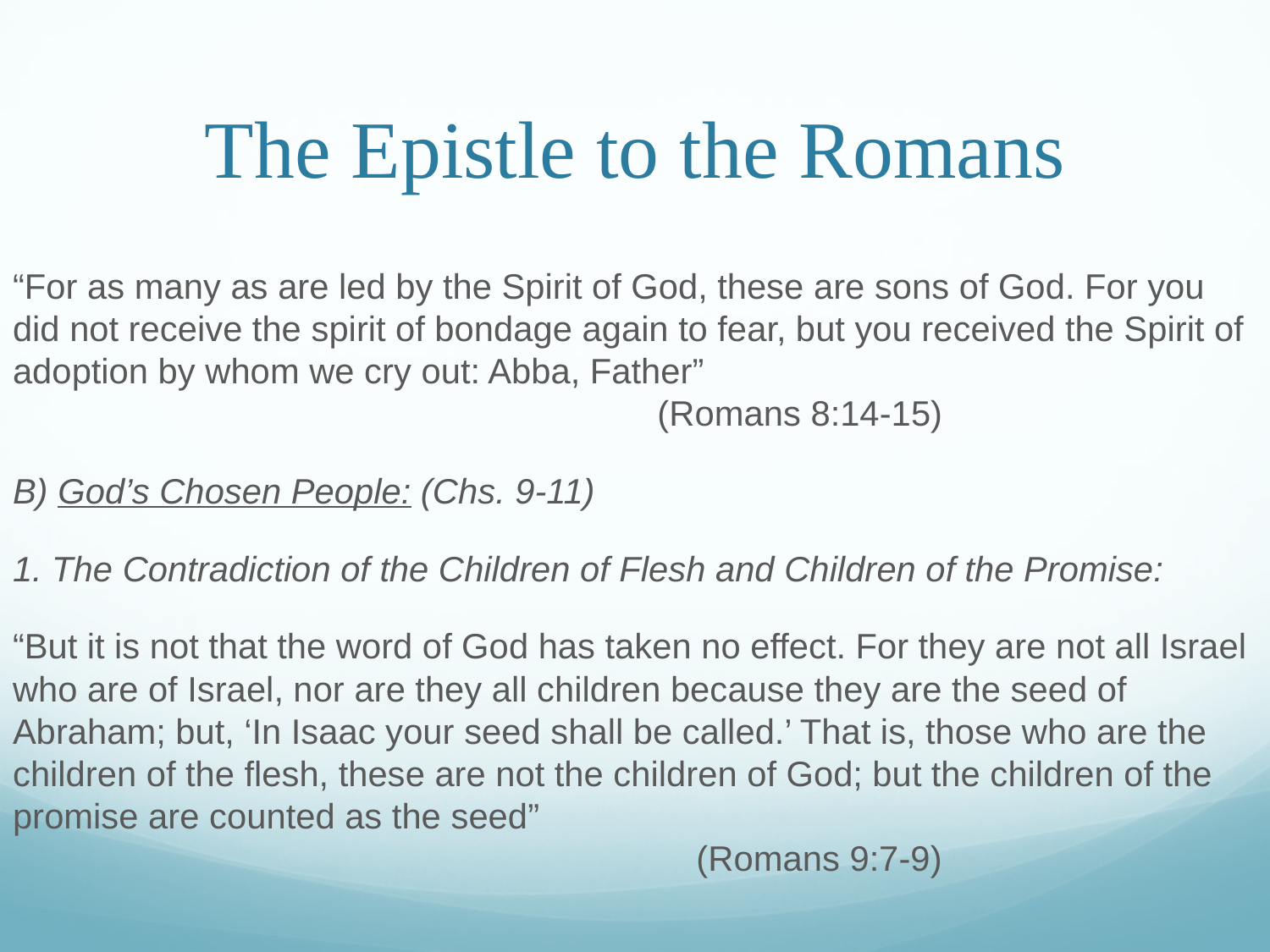

# The Epistle to the Romans
“For as many as are led by the Spirit of God, these are sons of God. For you did not receive the spirit of bondage again to fear, but you received the Spirit of adoption by whom we cry out: Abba, Father”									 (Romans 8:14-15)
B) God’s Chosen People: (Chs. 9-11)
1. The Contradiction of the Children of Flesh and Children of the Promise:
“But it is not that the word of God has taken no effect. For they are not all Israel who are of Israel, nor are they all children because they are the seed of Abraham; but, ‘In Isaac your seed shall be called.’ That is, those who are the children of the flesh, these are not the children of God; but the children of the promise are counted as the seed”							        			     (Romans 9:7-9)